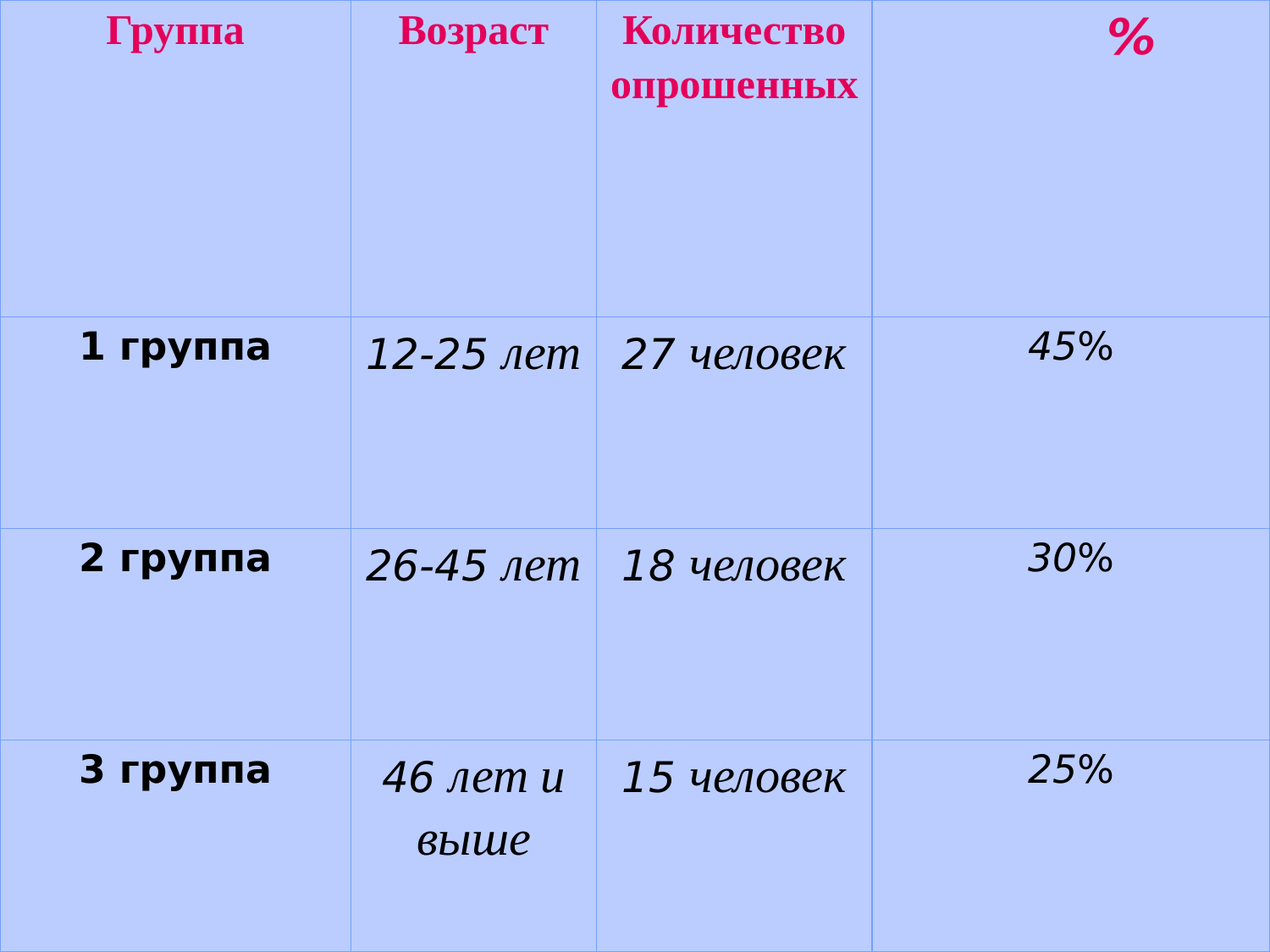

| Группа | Возраст | Количество опрошенных | % |
| --- | --- | --- | --- |
| 1 группа | 12-25 лет | 27 человек | 45% |
| 2 группа | 26-45 лет | 18 человек | 30% |
| 3 группа | 46 лет и выше | 15 человек | 25% |